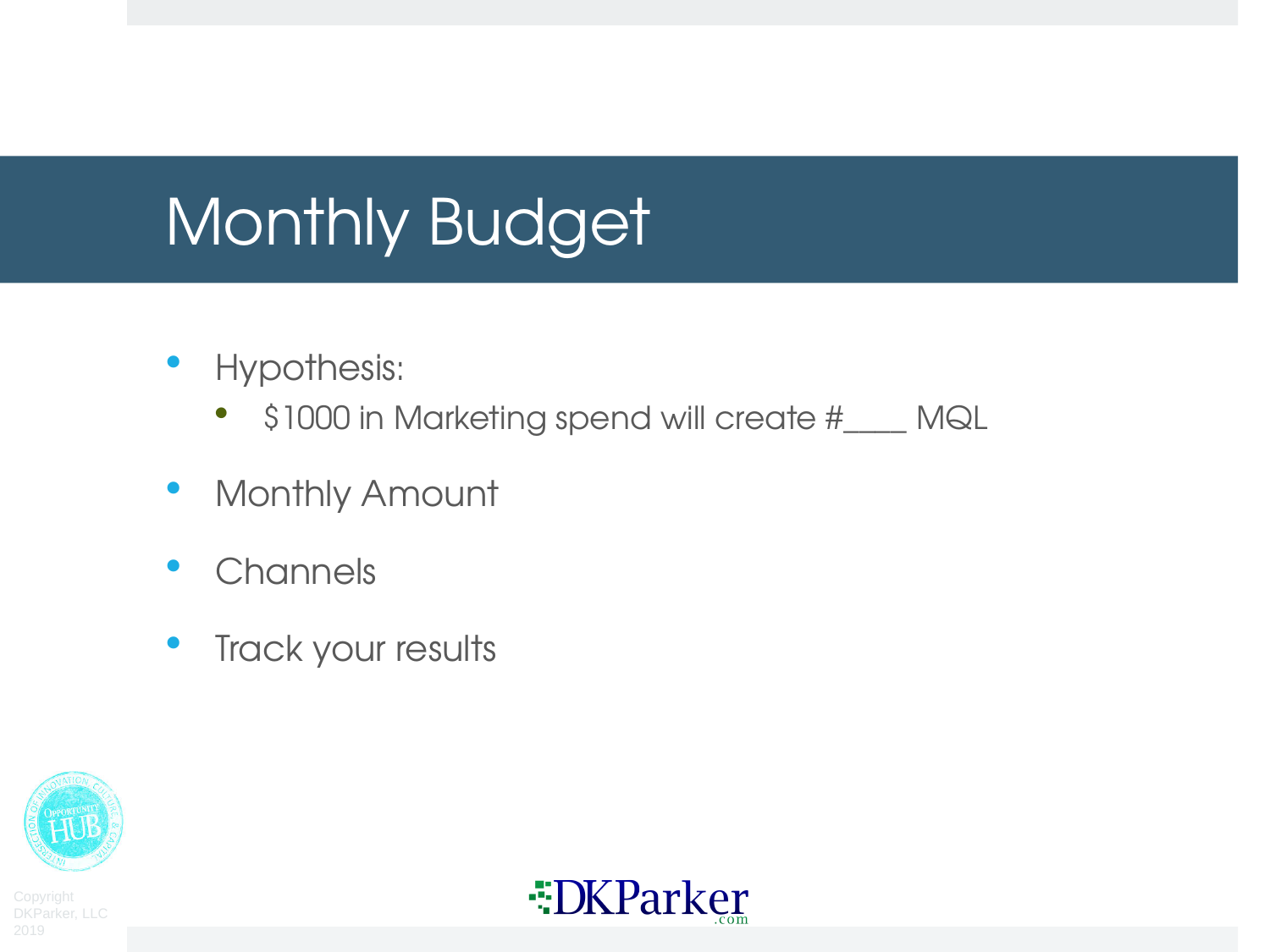

# Monthly Budget
Hypothesis:
$1000 in Marketing spend will create #____ MQL
Monthly Amount
Channels
Track your results